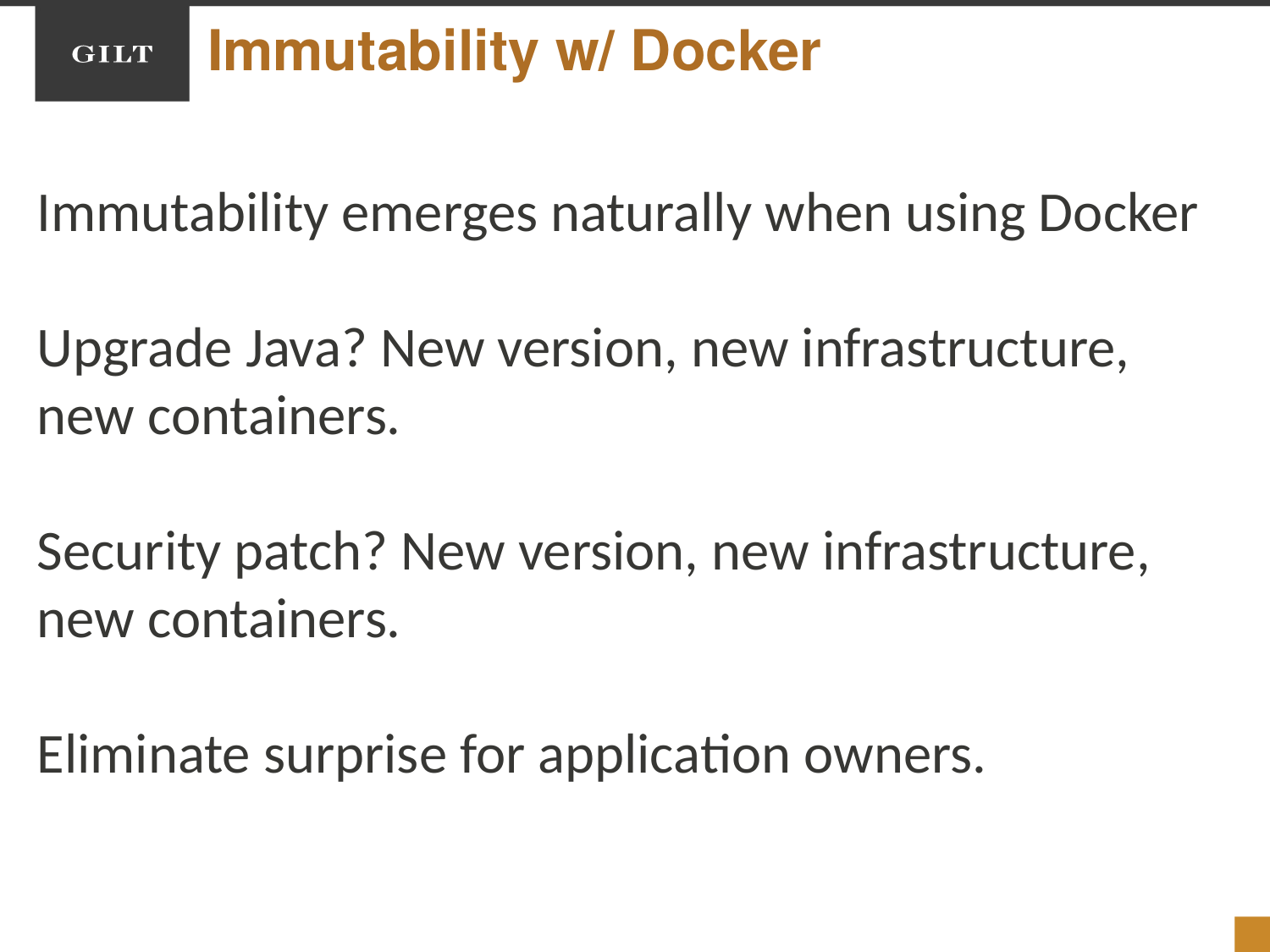

Immutability w/ Docker

Immutability emerges naturally when using Docker

Upgrade Java? New version, new infrastructure, new containers.

Security patch? New version, new infrastructure, new containers.

Eliminate surprise for application owners.